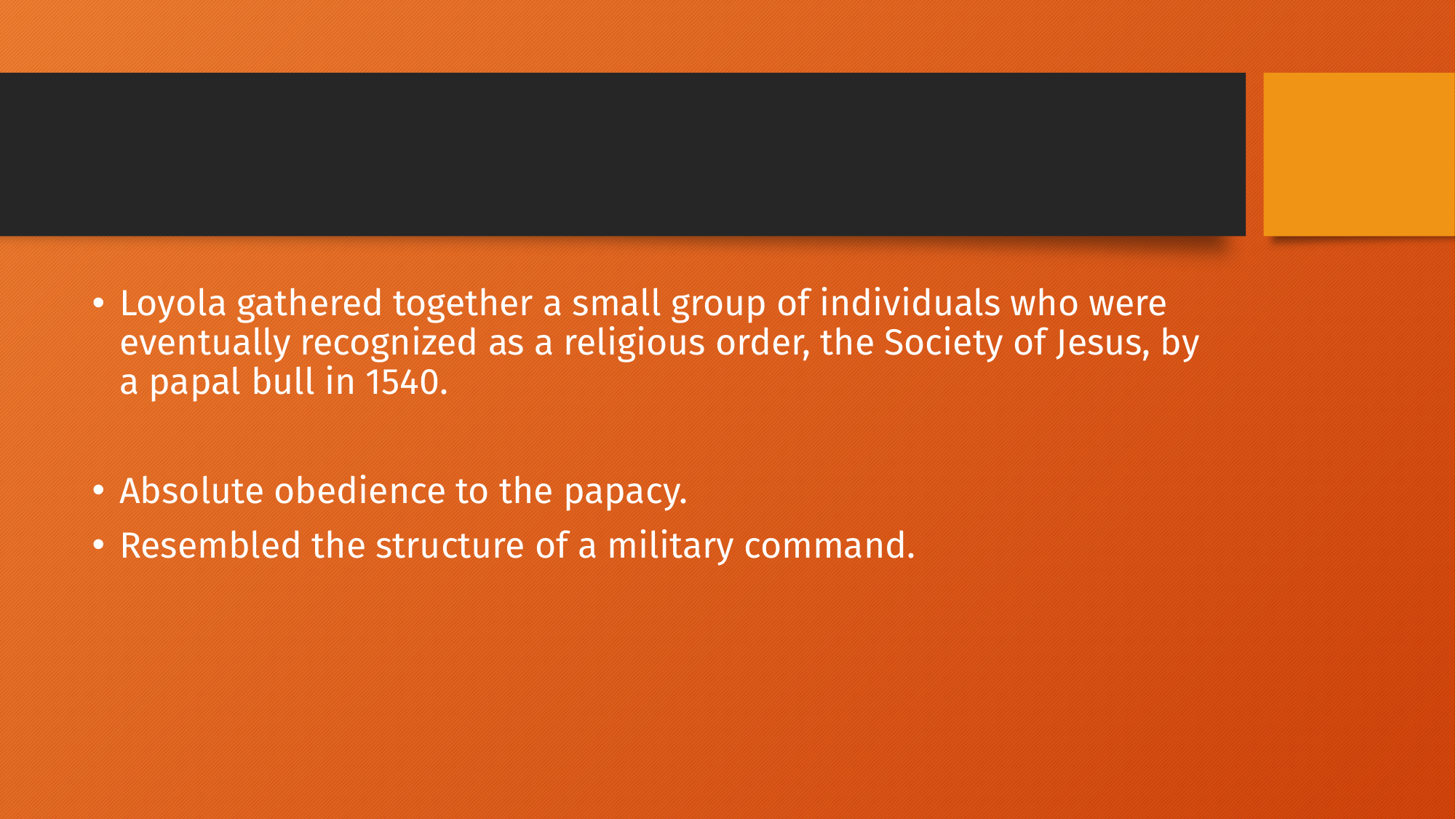

#
Loyola gathered together a small group of individuals who were eventually recognized as a religious order, the Society of Jesus, by a papal bull in 1540.

Absolute obedience to the papacy.
Resembled the structure of a military command.